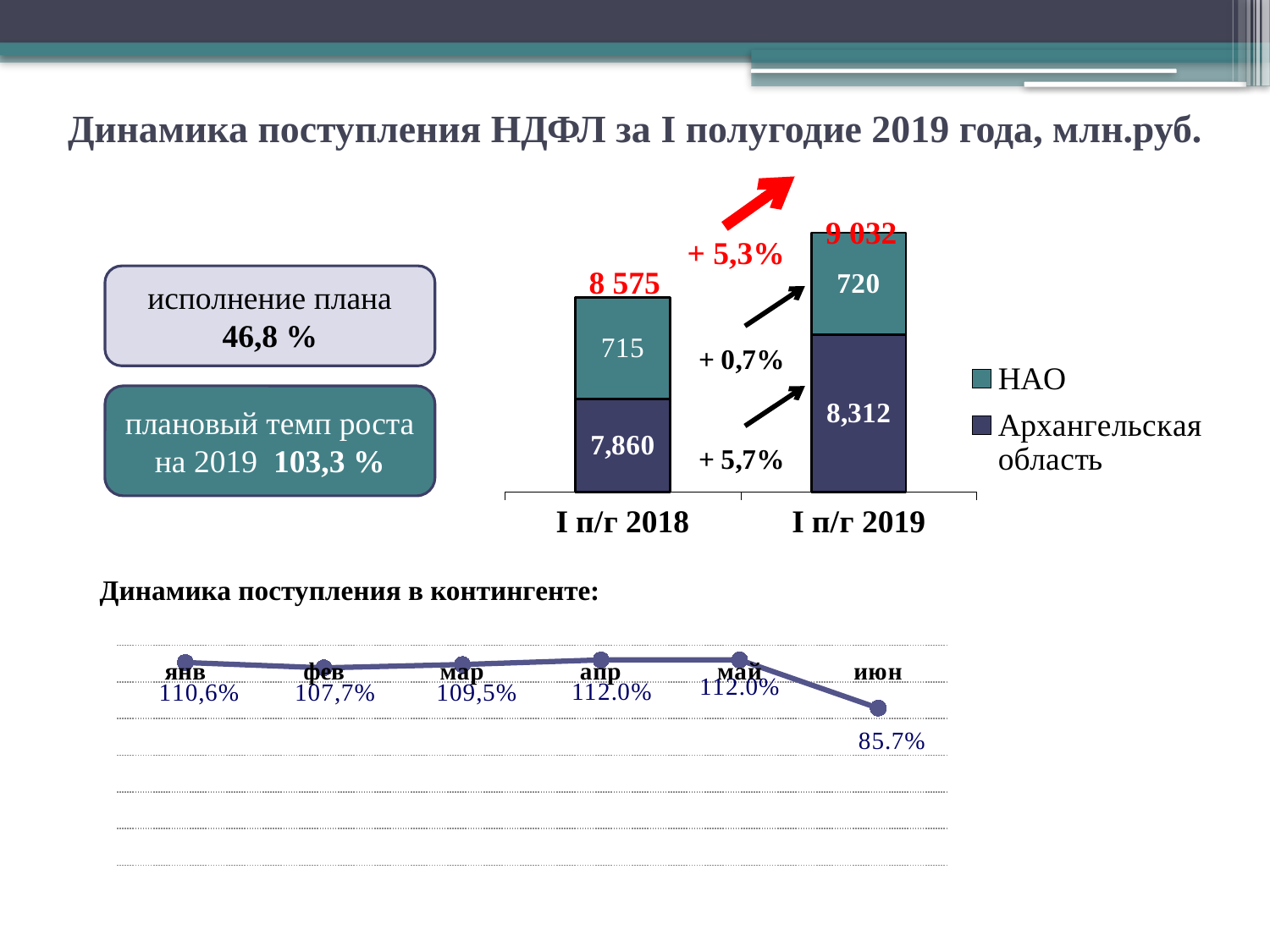

# Динамика поступления НДФЛ за I полугодие 2019 года, млн.руб.
9 032

### Chart

| Category | Архангельская область | НАО |
|---|---|---|
| I п/г 2018 | 7860.0 | 715.0 |
| I п/г 2019 | 8312.0 | 720.0 |
+ 5,3%
8 575
исполнение плана 46,8 %
плановый темп роста на 2019  103,3 %
Динамика поступления в контингенте:

### Chart

| Category | НДФЛ |
|---|---|
| янв | 1.106 |
| фев | 1.077 |
| мар | 1.095 |
| апр | 1.12 |
| май | 1.12 |
| июн | 0.8570000000000007 |